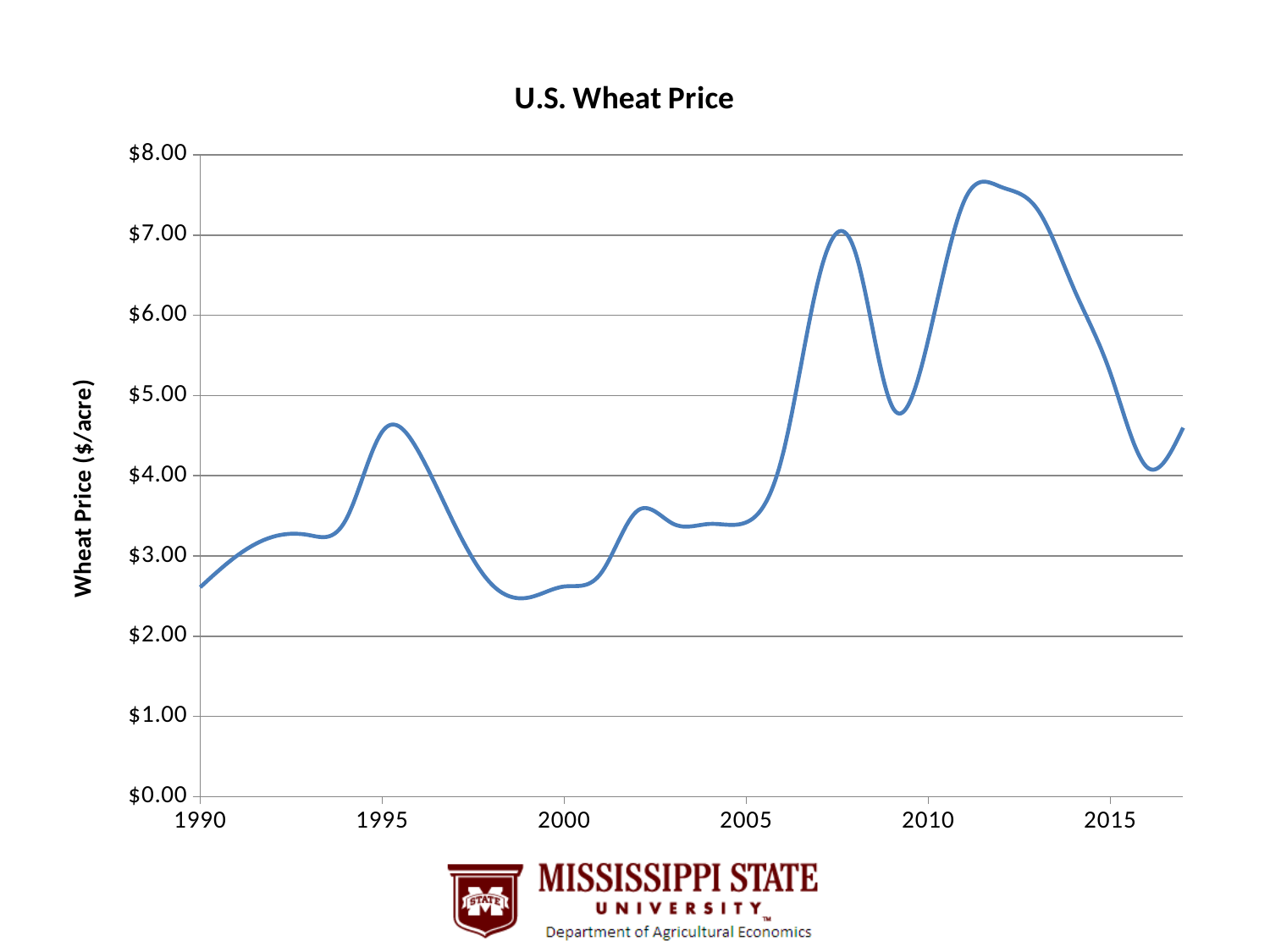

### Chart: U.S. Wheat Price

| Category | U.S. Price |
|---|---|